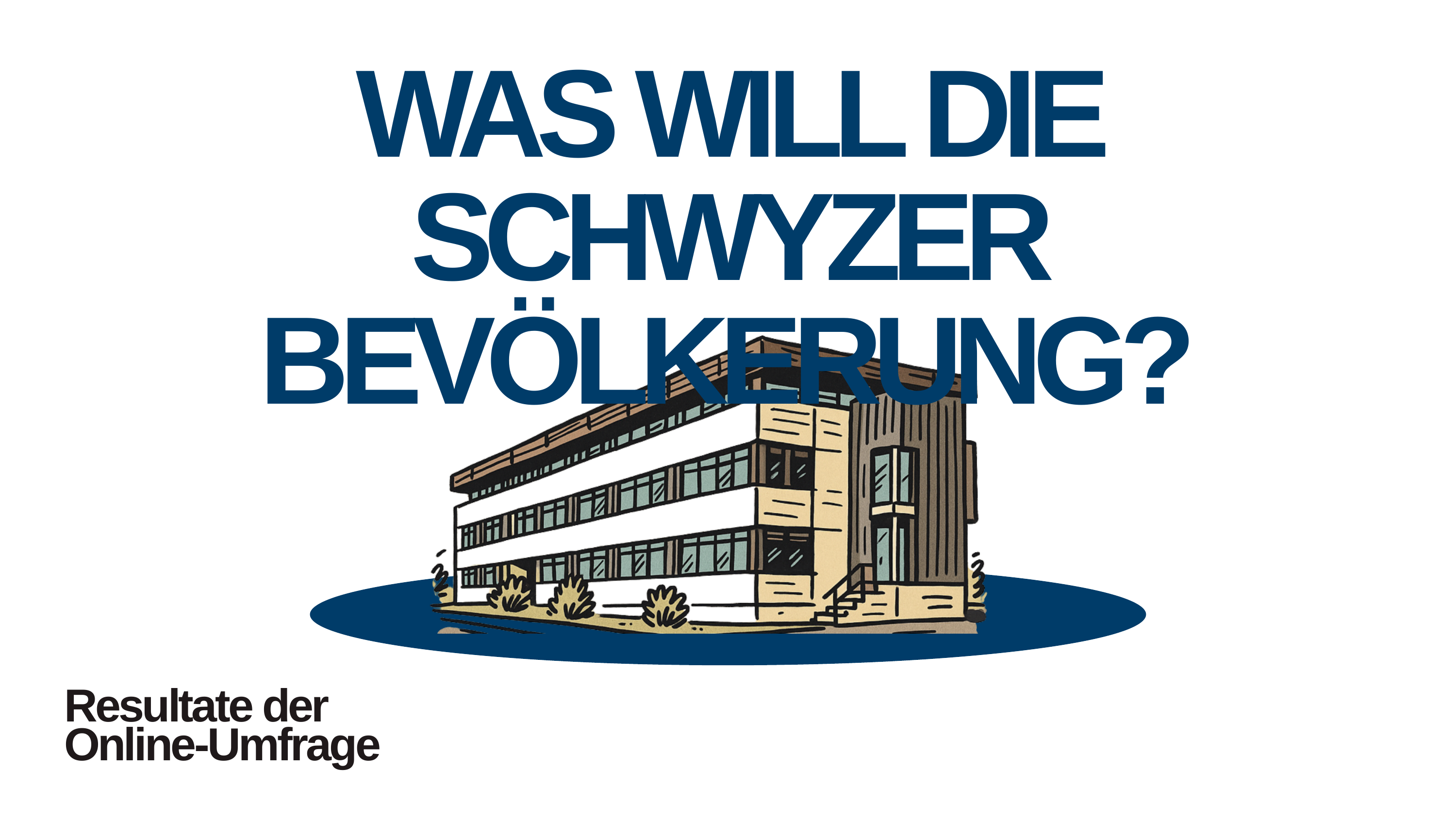

WAS WILL DIE SCHWYZER BEVÖLKERUNG?

Resultate der
Online-Umfrage